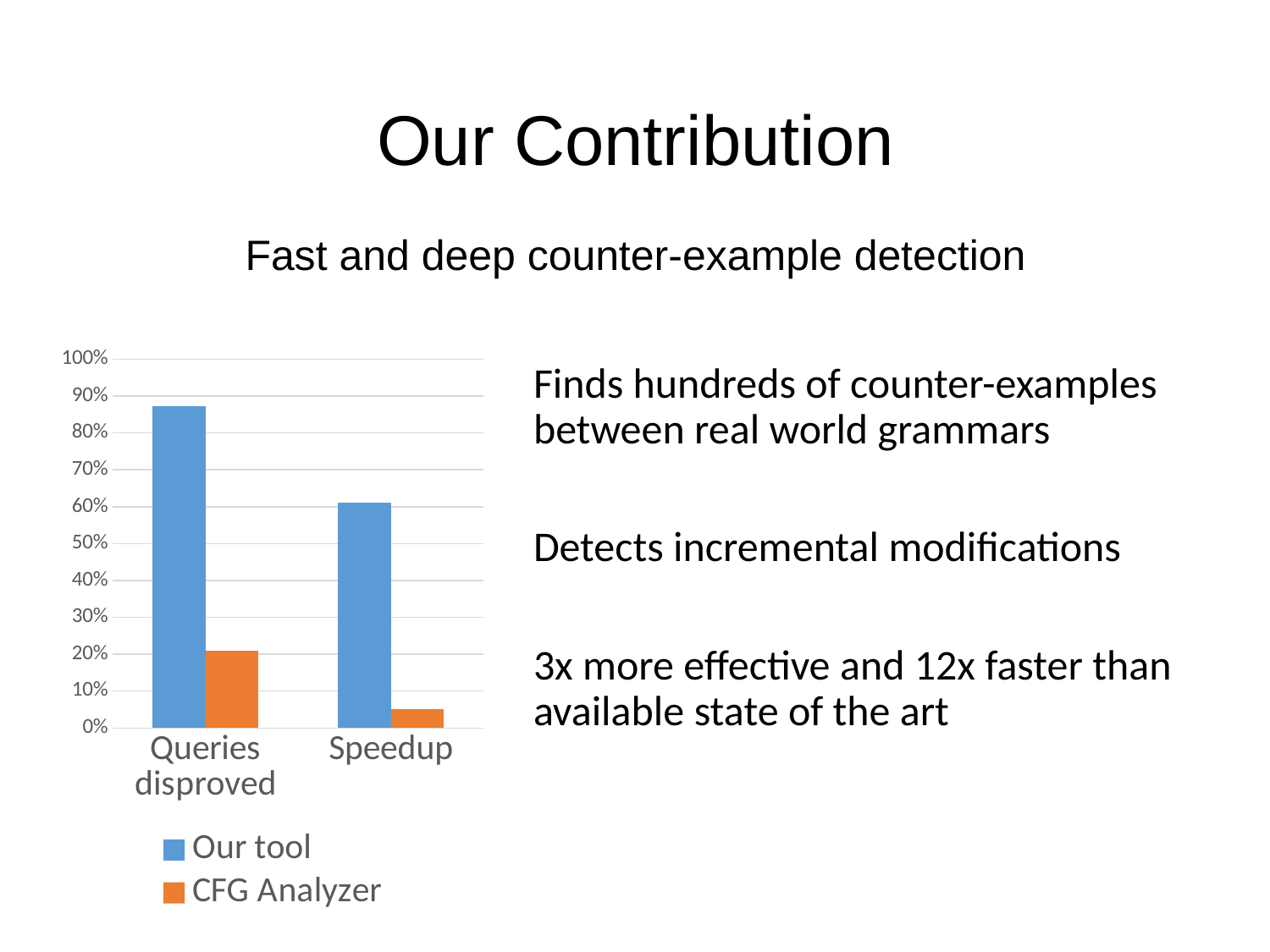

# Our Contribution
Fast and deep counter-example detection

### Chart

| Category | Our tool | CFG Analyzer |
|---|---|---|
| Queries disproved | 0.873 | 0.21 |
| Speedup | 0.61 | 0.05 |
Finds hundreds of counter-examples between real world grammars

Detects incremental modifications

3x more effective and 12x faster than available state of the art